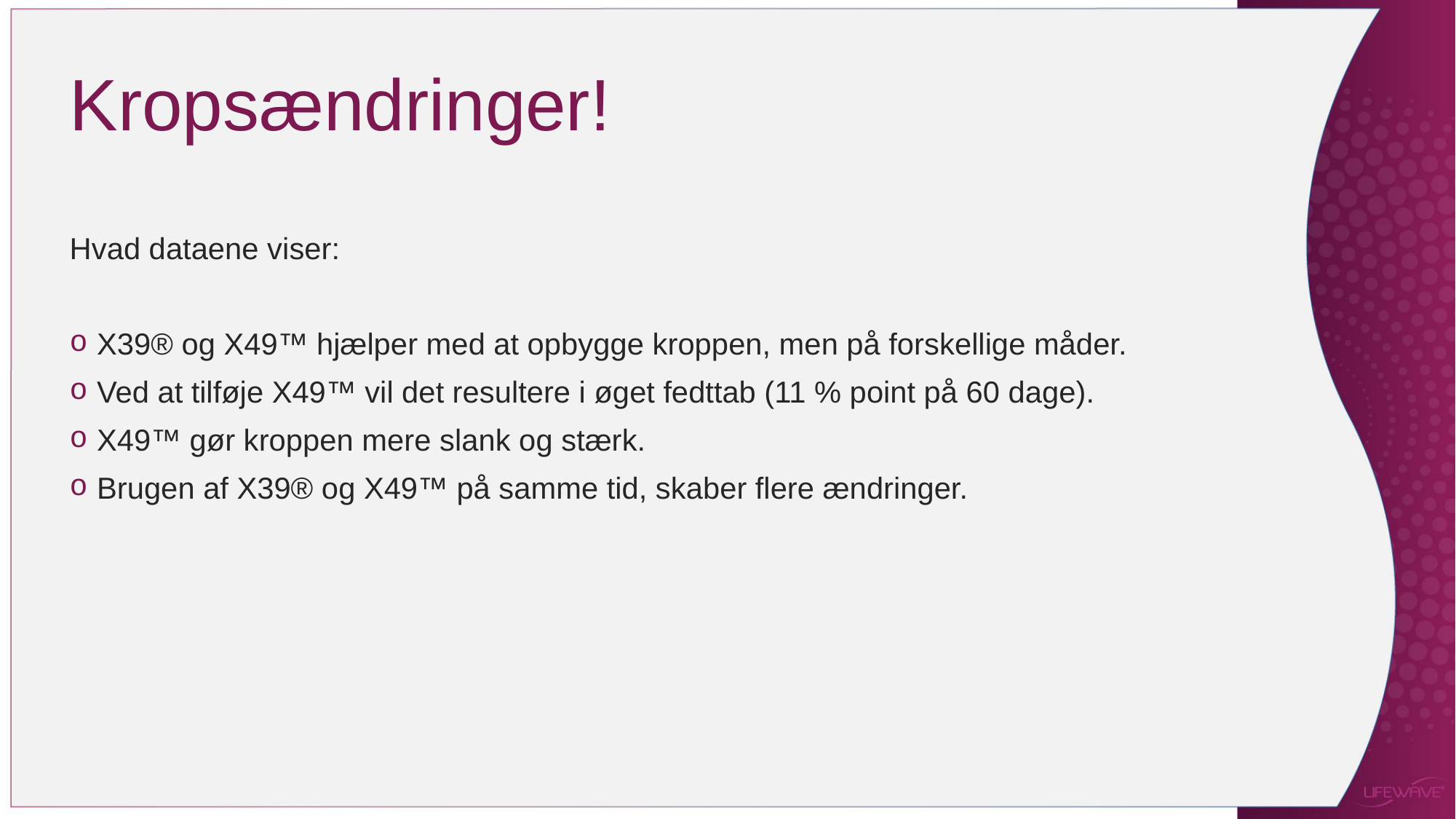

Kropsændringer!
Hvad dataene viser:

X39® og X49™ hjælper med at opbygge kroppen, men på forskellige måder.
Ved at tilføje X49™ vil det resultere i øget fedttab (11 % point på 60 dage).
X49™ gør kroppen mere slank og stærk.
Brugen af X39® og X49™ på samme tid, skaber flere ændringer.